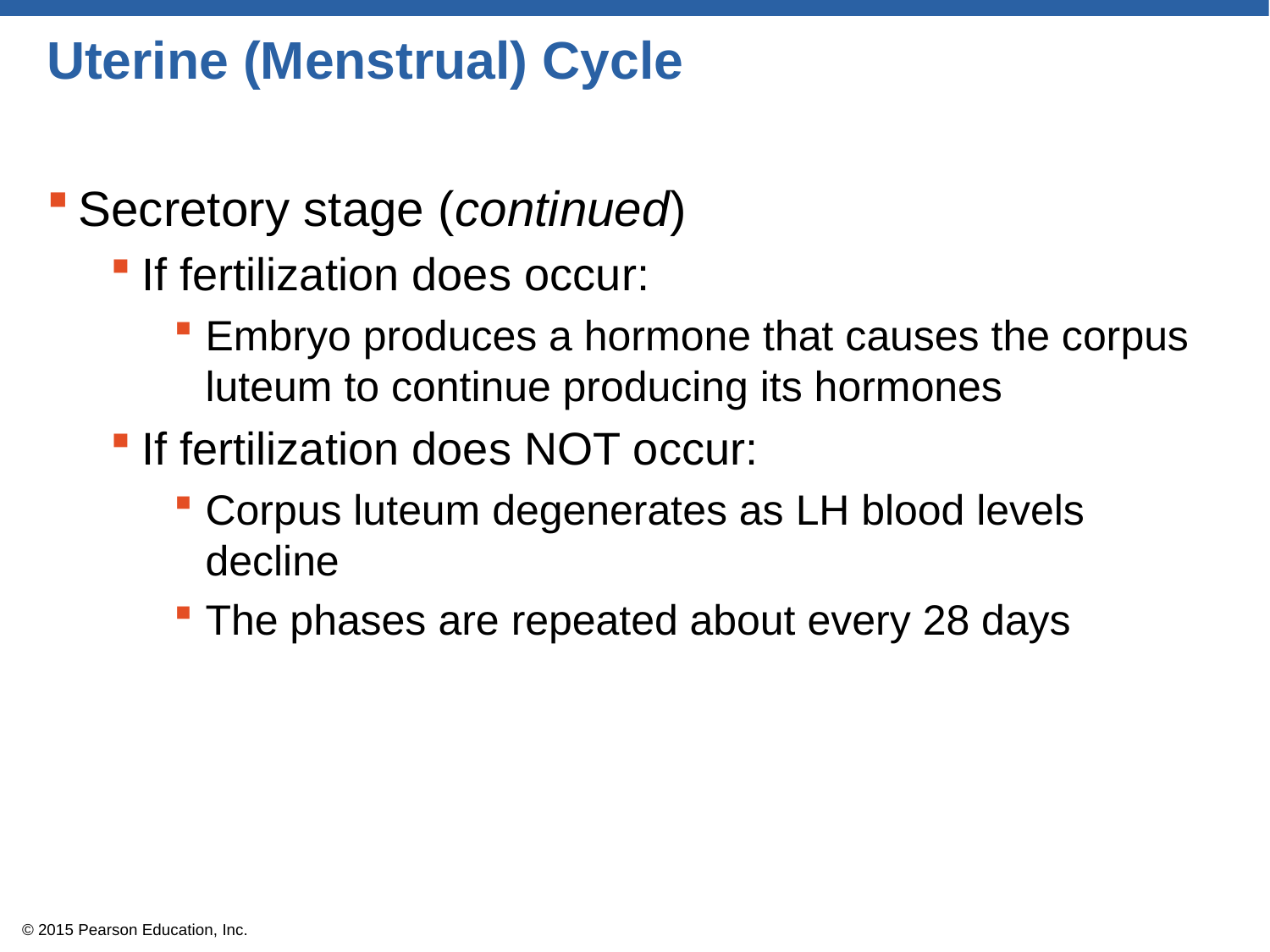

# Uterine (Menstrual) Cycle
Secretory stage (continued)
If fertilization does occur:
Embryo produces a hormone that causes the corpus luteum to continue producing its hormones
If fertilization does NOT occur:
Corpus luteum degenerates as LH blood levels decline
The phases are repeated about every 28 days
© 2015 Pearson Education, Inc.